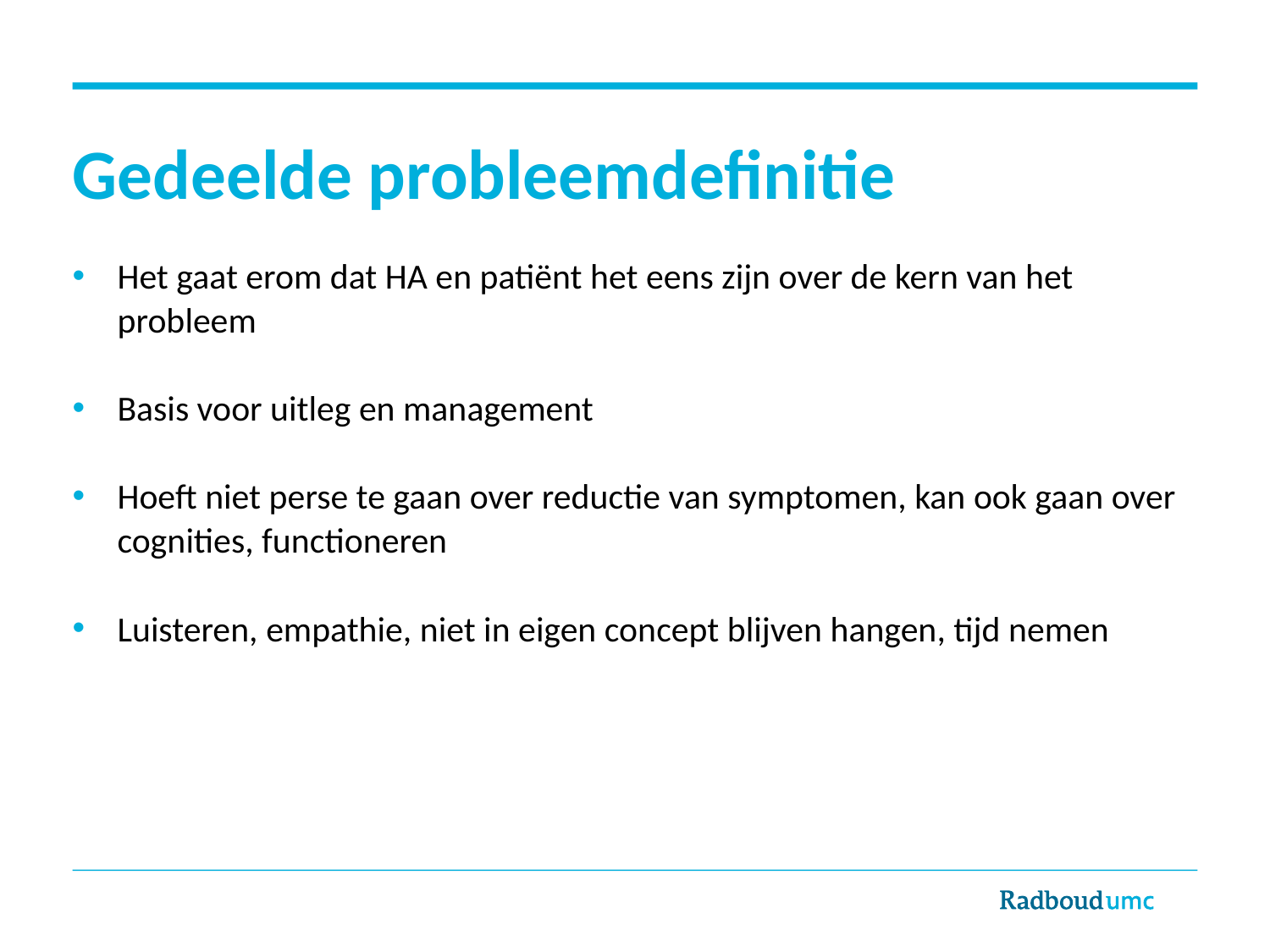

# Gedeelde probleemdefinitie
Het gaat erom dat HA en patiënt het eens zijn over de kern van het probleem

Basis voor uitleg en management

Hoeft niet perse te gaan over reductie van symptomen, kan ook gaan over cognities, functioneren

Luisteren, empathie, niet in eigen concept blijven hangen, tijd nemen